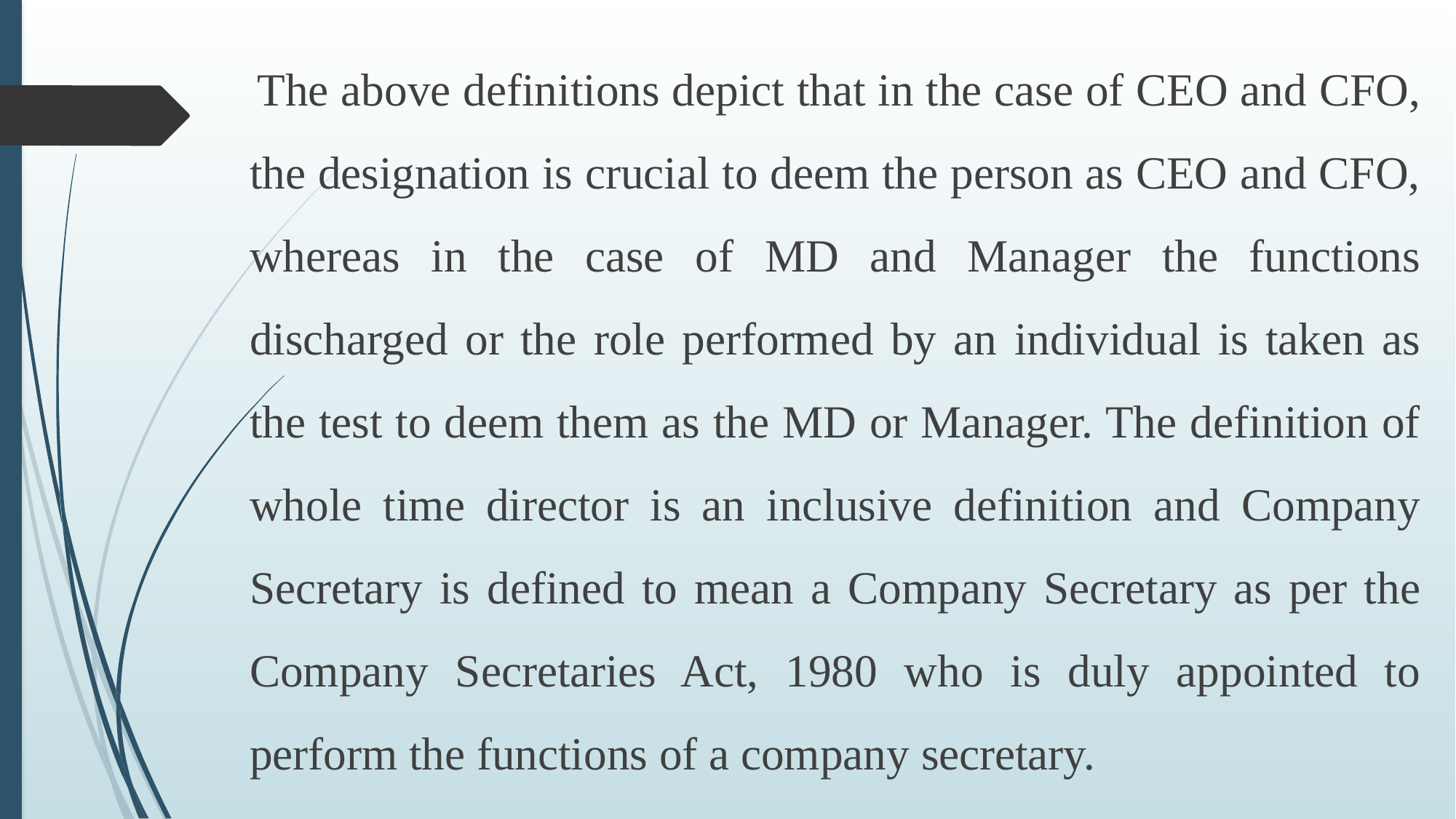

The above definitions depict that in the case of CEO and CFO, the designation is crucial to deem the person as CEO and CFO, whereas in the case of MD and Manager the functions discharged or the role performed by an individual is taken as the test to deem them as the MD or Manager. The definition of whole time director is an inclusive definition and Company Secretary is defined to mean a Company Secretary as per the Company Secretaries Act, 1980 who is duly appointed to perform the functions of a company secretary.